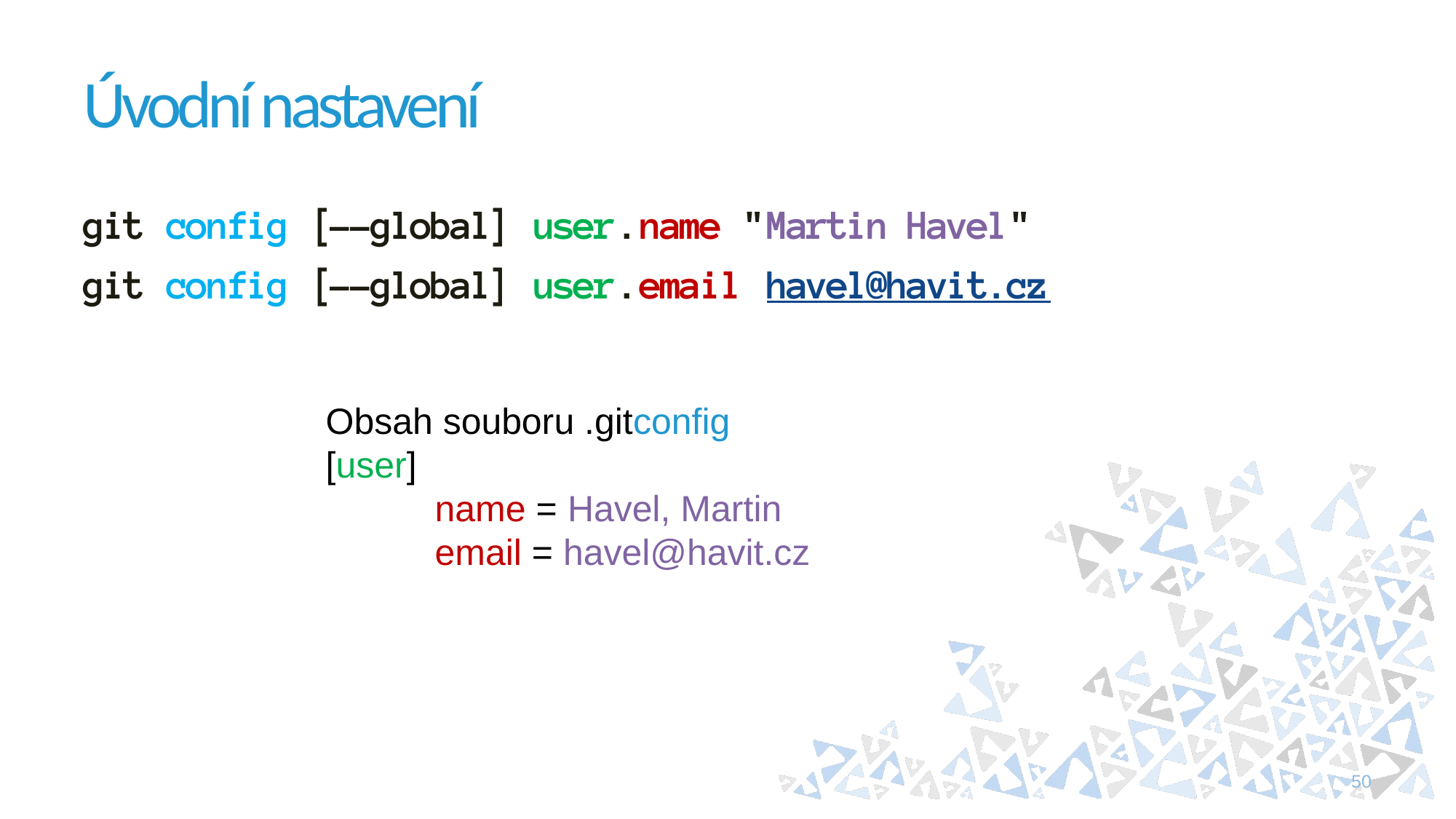

# Úvodní nastavení
git config [--global] user.name "Martin Havel"
git config [--global] user.email havel@havit.cz

Obsah souboru .gitconfig
[user]
	name = Havel, Martin
	email = havel@havit.cz
50